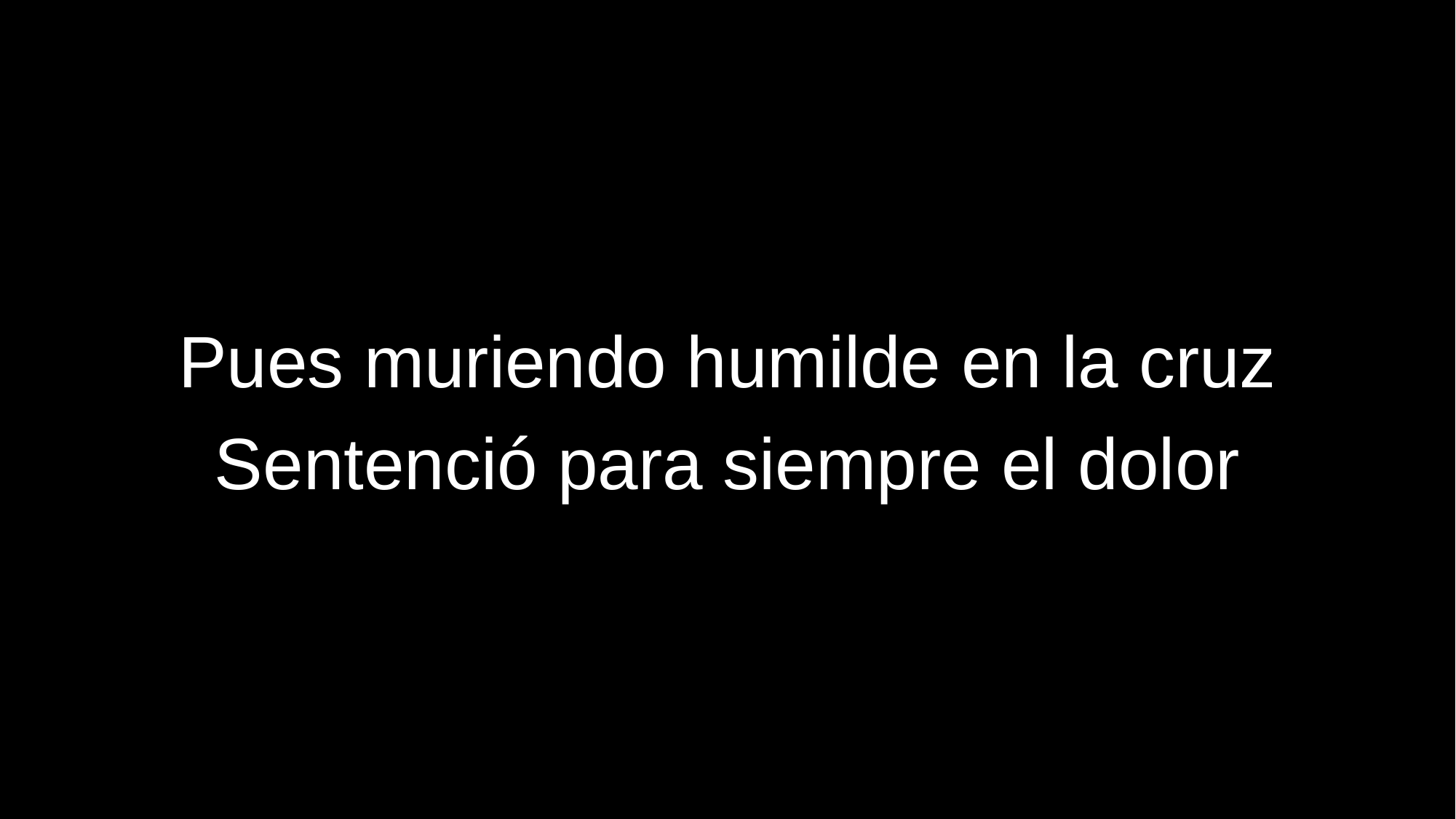

Pues muriendo humilde en la cruz
Sentenció para siempre el dolor